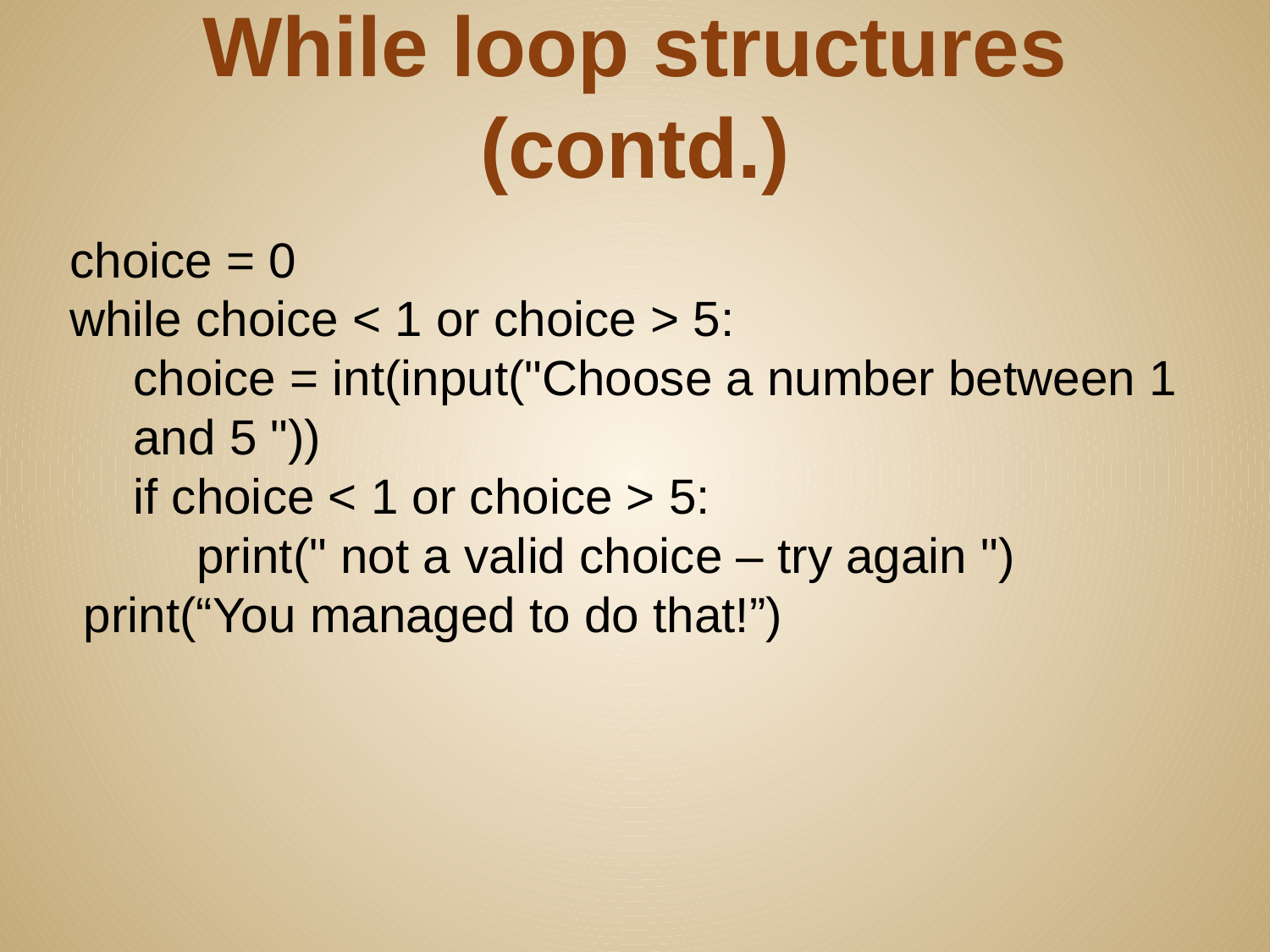

# While loop structures (contd.)
choice = 0
while choice < 1 or choice > 5:
choice = int(input("Choose a number between 1 and 5 "))
if choice < 1 or choice > 5:
print(" not a valid choice – try again ")
print(“You managed to do that!”)